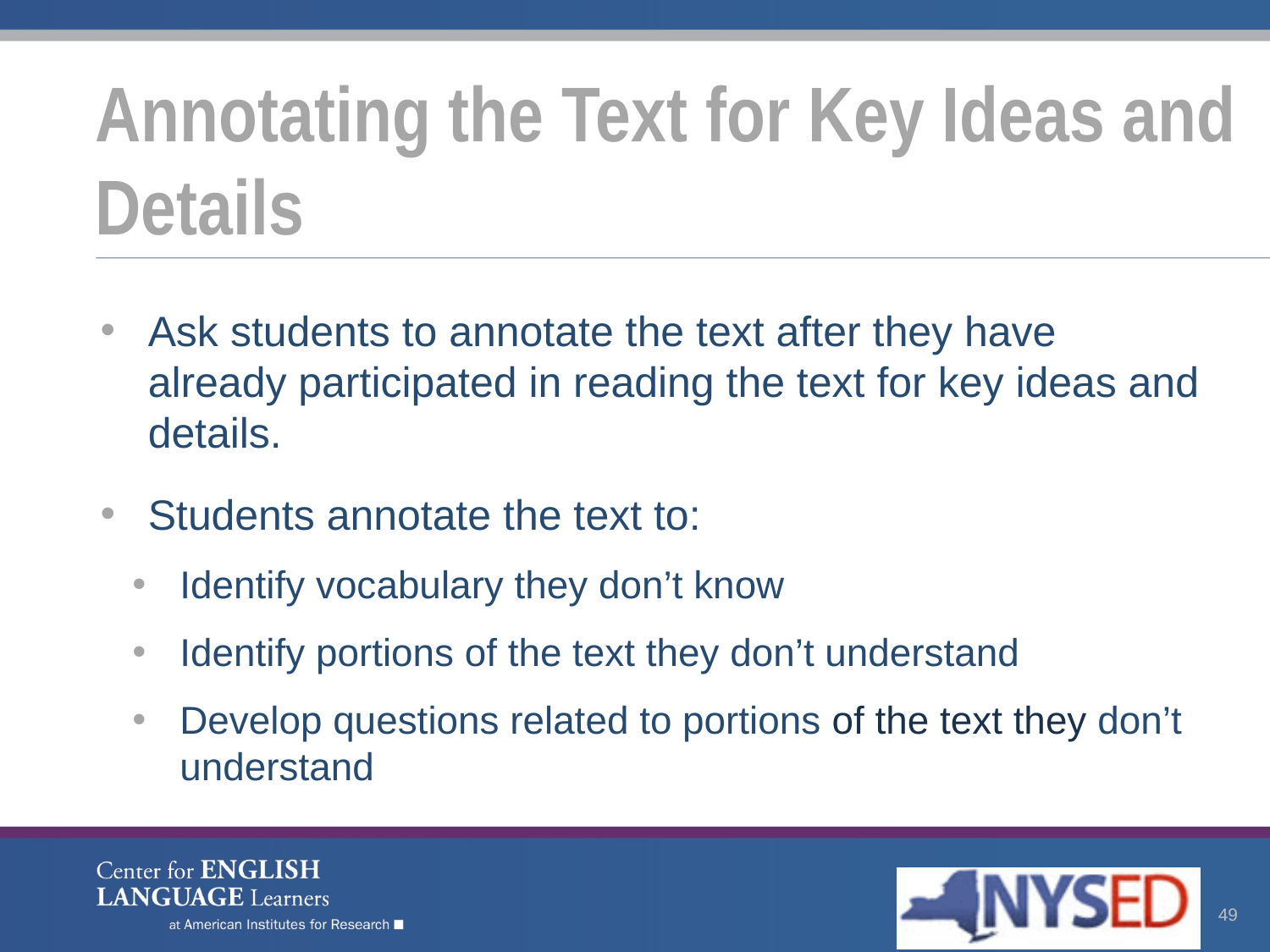

# Annotating the Text for Key Ideas and Details
Ask students to annotate the text after they have already participated in reading the text for key ideas and details.
Students annotate the text to:
Identify vocabulary they don’t know
Identify portions of the text they don’t understand
Develop questions related to portions of the text they don’t understand

49